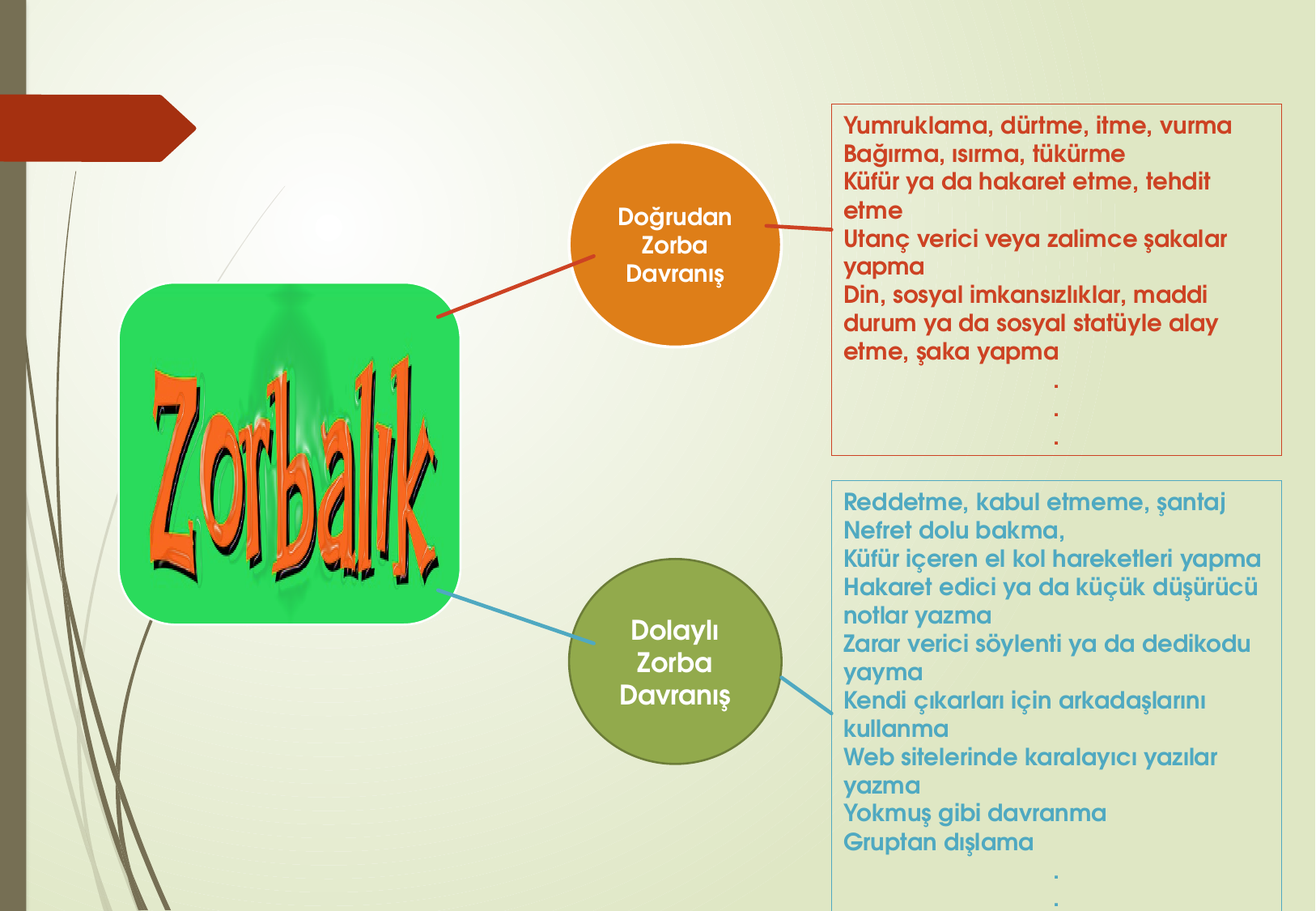

Yumruklama, dürtme, itme, vurma
Bağırma, ısırma, tükürme
Küfür ya da hakaret etme, tehdit etme
Utanç verici veya zalimce şakalar yapma
Din, sosyal imkansızlıklar, maddi durum ya da sosyal statüyle alay etme, şaka yapma
.
.
.
Doğrudan Zorba Davranış

Reddetme, kabul etmeme, şantaj
Nefret dolu bakma,
Küfür içeren el kol hareketleri yapma
Hakaret edici ya da küçük düşürücü notlar yazma
Zarar verici söylenti ya da dedikodu yayma
Kendi çıkarları için arkadaşlarını kullanma
Web sitelerinde karalayıcı yazılar yazma
Yokmuş gibi davranma
Gruptan dışlama
.
.
.
Dolaylı Zorba Davranış